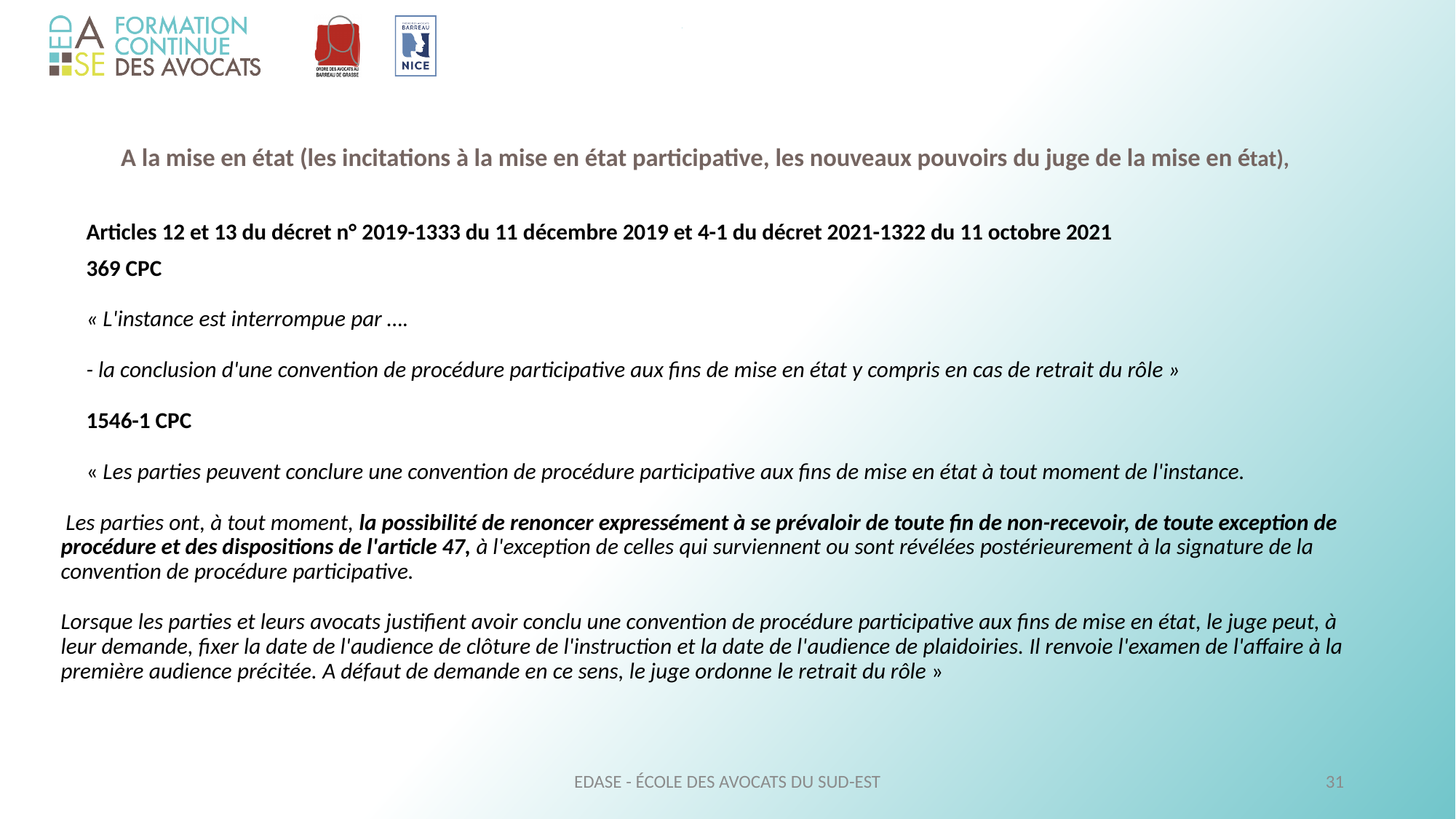

A la mise en état (les incitations à la mise en état participative, les nouveaux pouvoirs du juge de la mise en état),

     Articles 12 et 13 du décret n° 2019-1333 du 11 décembre 2019 et 4-1 du décret 2021-1322 du 11 octobre 2021
     369 CPC
     « L'instance est interrompue par ….
     - la conclusion d'une convention de procédure participative aux fins de mise en état y compris en cas de retrait du rôle »
     1546-1 CPC
     « Les parties peuvent conclure une convention de procédure participative aux fins de mise en état à tout moment de l'instance.
 Les parties ont, à tout moment, la possibilité de renoncer expressément à se prévaloir de toute fin de non-recevoir, de toute exception de  procédure et des dispositions de l'article 47, à l'exception de celles qui surviennent ou sont révélées postérieurement à la signature de la convention de procédure participative.
Lorsque les parties et leurs avocats justifient avoir conclu une convention de procédure participative aux fins de mise en état, le juge peut, à leur demande, fixer la date de l'audience de clôture de l'instruction et la date de l'audience de plaidoiries. Il renvoie l'examen de l'affaire à la première audience précitée. A défaut de demande en ce sens, le juge ordonne le retrait du rôle »

EDASE - ÉCOLE DES AVOCATS DU SUD-EST
31